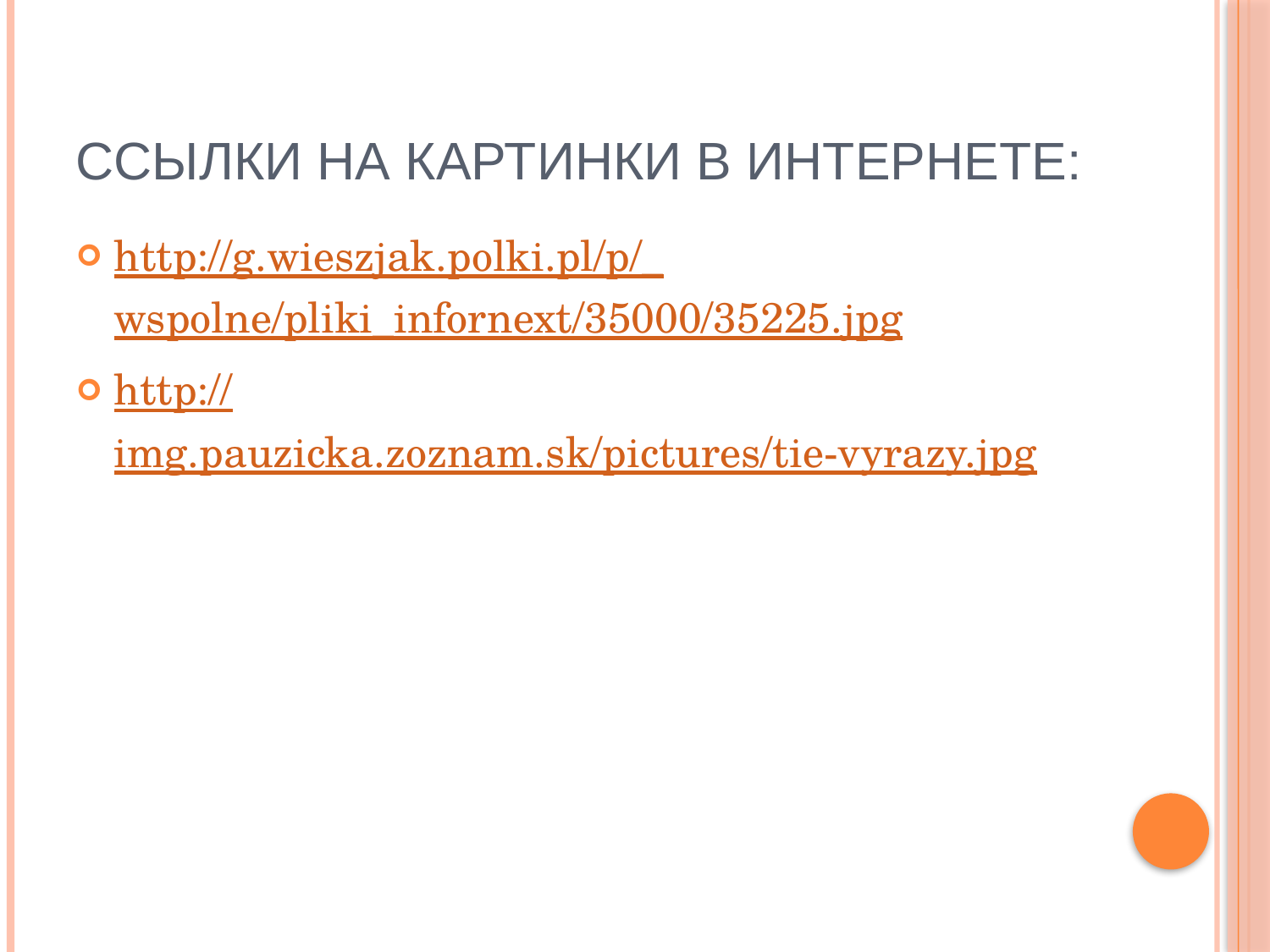

# Ссылки на картинки в интернете:
http://g.wieszjak.polki.pl/p/_wspolne/pliki_infornext/35000/35225.jpg
http://img.pauzicka.zoznam.sk/pictures/tie-vyrazy.jpg